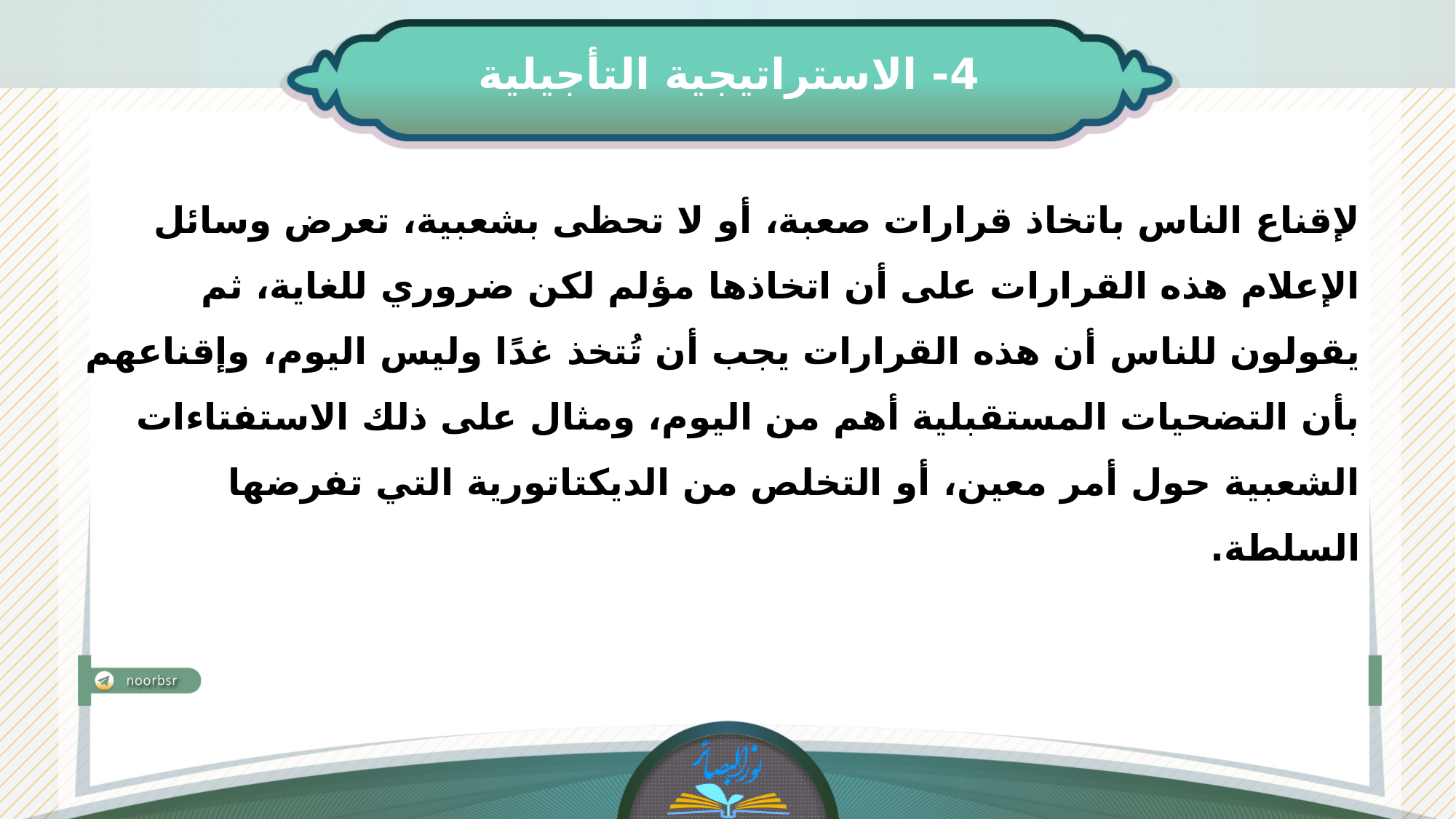

4- الاستراتيجية التأجيلية
لإقناع الناس باتخاذ قرارات صعبة، أو لا تحظى بشعبية، تعرض وسائل الإعلام هذه القرارات على أن اتخاذها مؤلم لكن ضروري للغاية، ثم يقولون للناس أن هذه القرارات يجب أن تُتخذ غدًا وليس اليوم، وإقناعهم بأن التضحيات المستقبلية أهم من اليوم، ومثال على ذلك الاستفتاءات الشعبية حول أمر معين، أو التخلص من الديكتاتورية التي تفرضها السلطة.